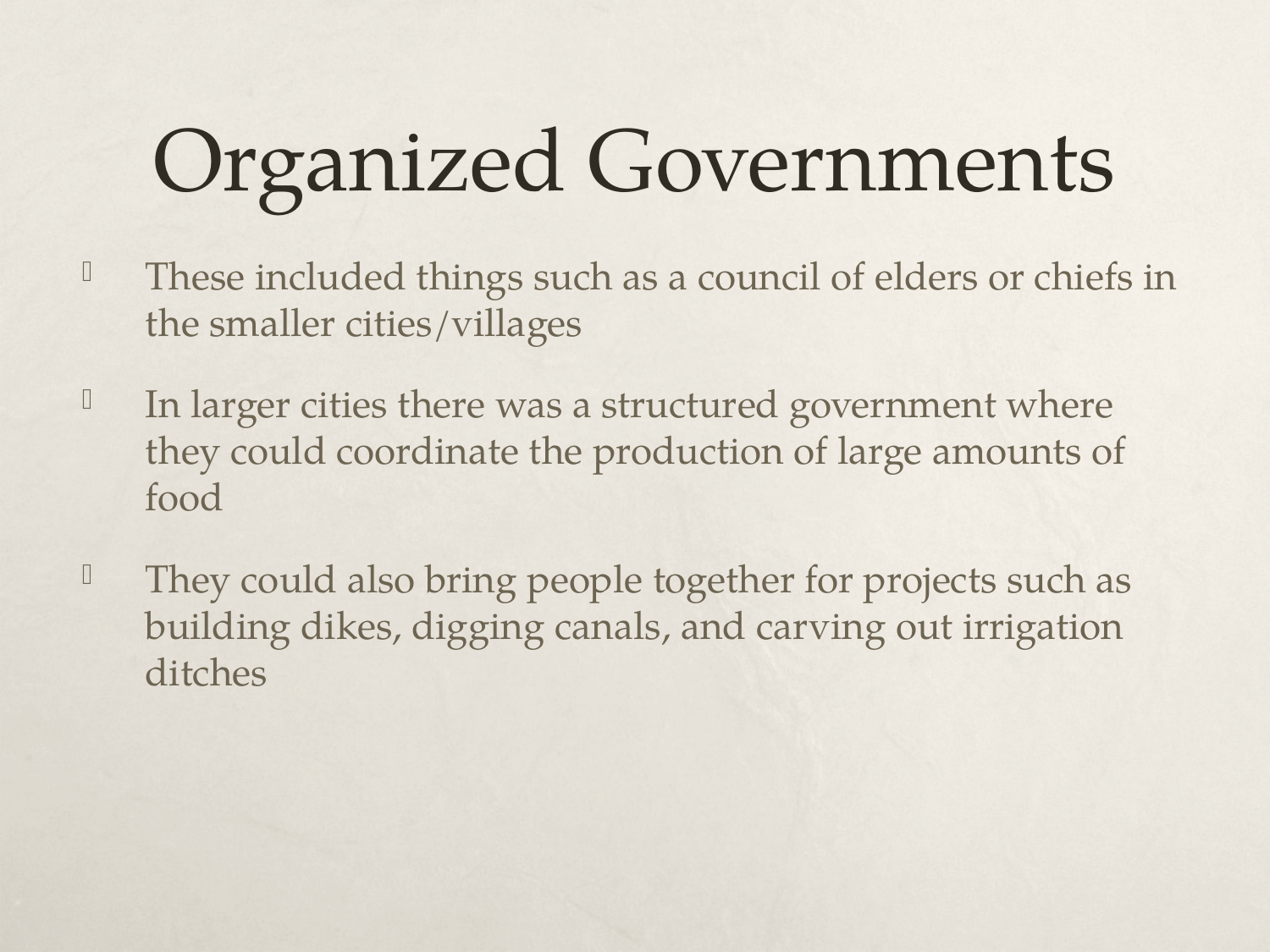

# Organized Governments
These included things such as a council of elders or chiefs in the smaller cities/villages
In larger cities there was a structured government where they could coordinate the production of large amounts of food
They could also bring people together for projects such as building dikes, digging canals, and carving out irrigation ditches